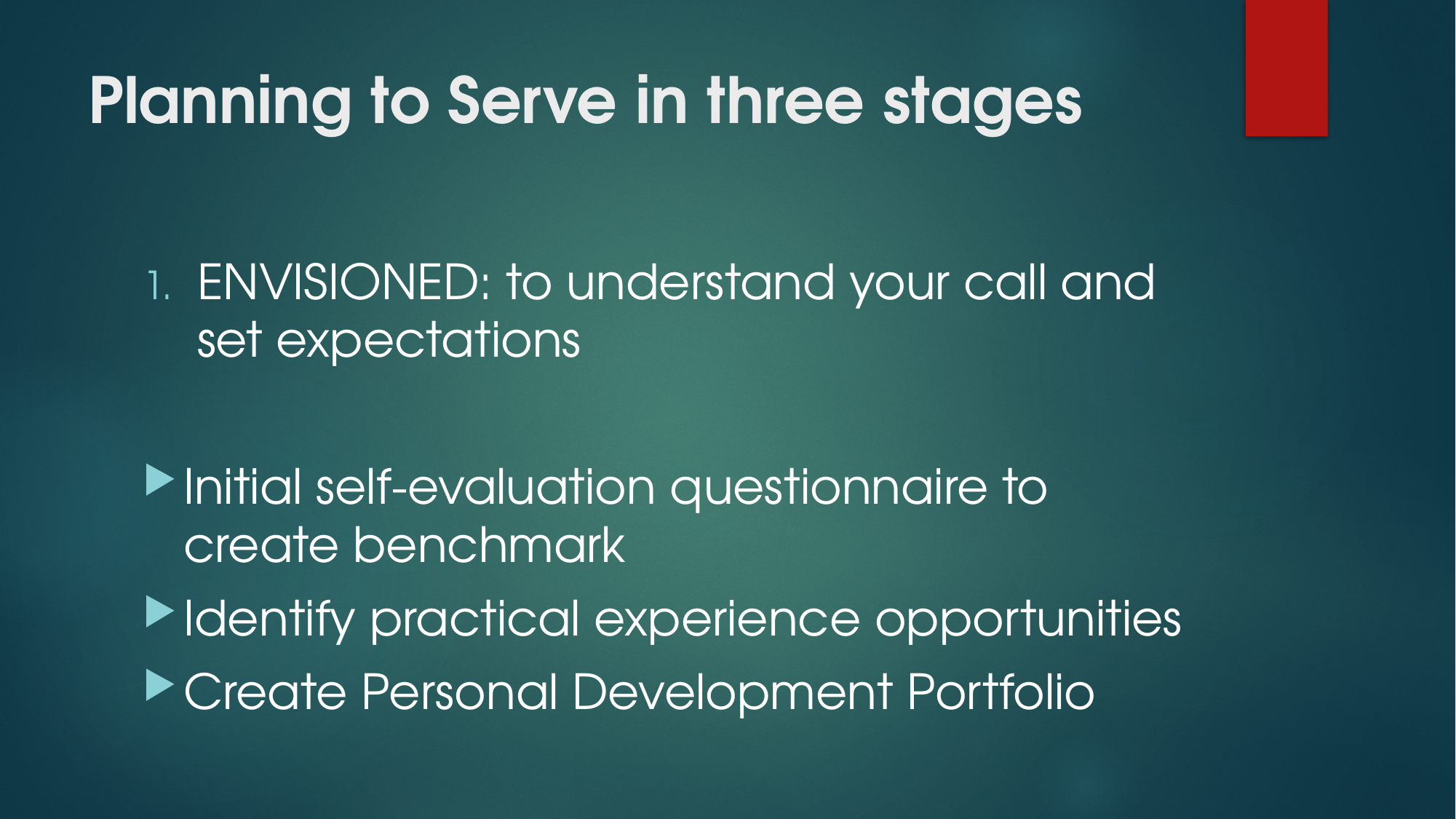

# Planning to Serve in three stages
ENVISIONED: to understand your call and set expectations

Initial self-evaluation questionnaire to create benchmark
Identify practical experience opportunities
Create Personal Development Portfolio